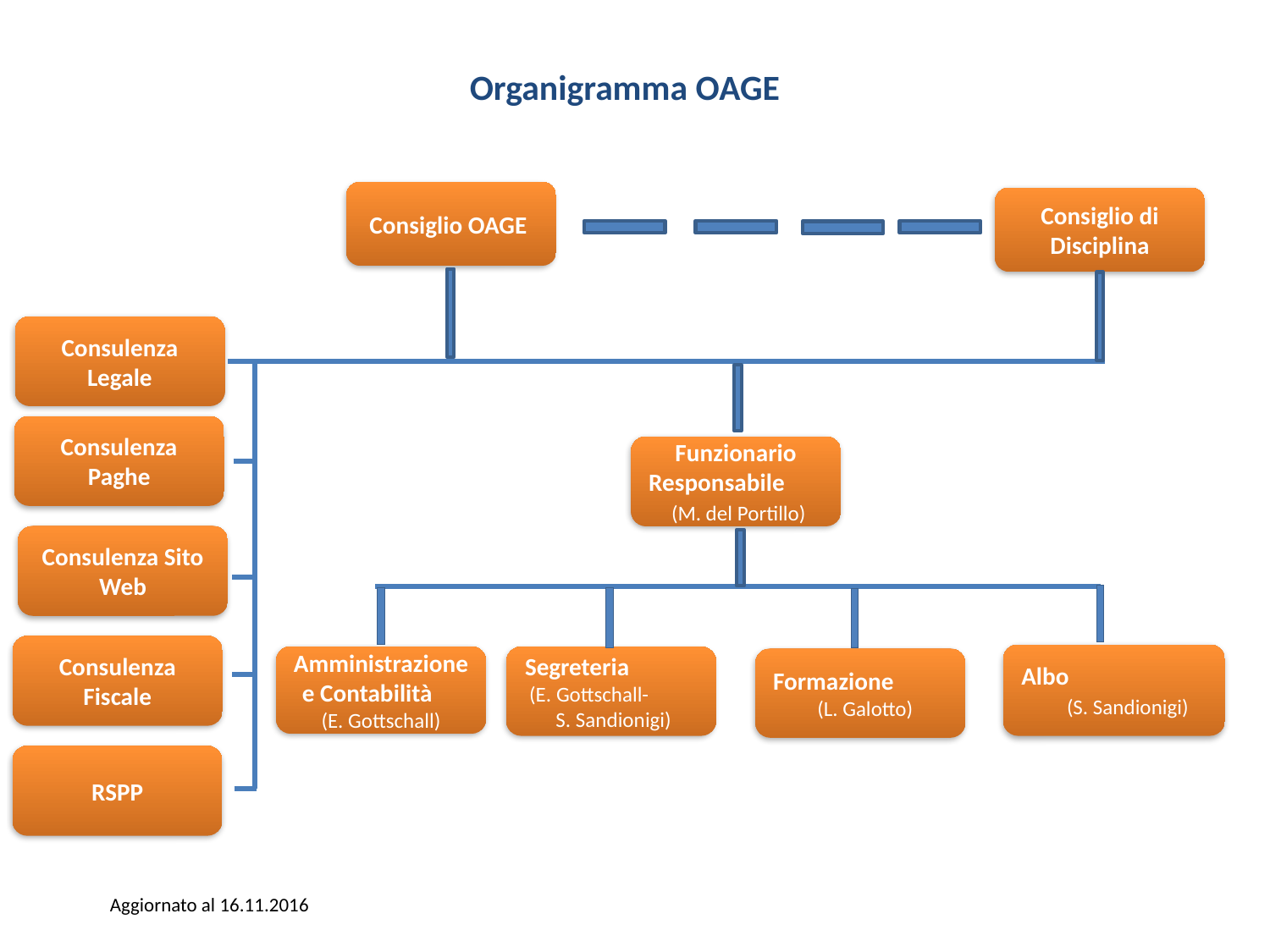

# Organigramma OAGE
Consiglio OAGE
Consiglio di Disciplina

Consulenza Legale

Consulenza Paghe
Funzionario Responsabile         (M. del Portillo)
Consulenza Sito Web

Consulenza Fiscale
Albo                               (S. Sandionigi)
Amministrazione e Contabilità      (E. Gottschall)
Segreteria                (E. Gottschall-            S. Sandionigi)
Formazione              (L. Galotto)
RSPP
Aggiornato al 16.11.2016